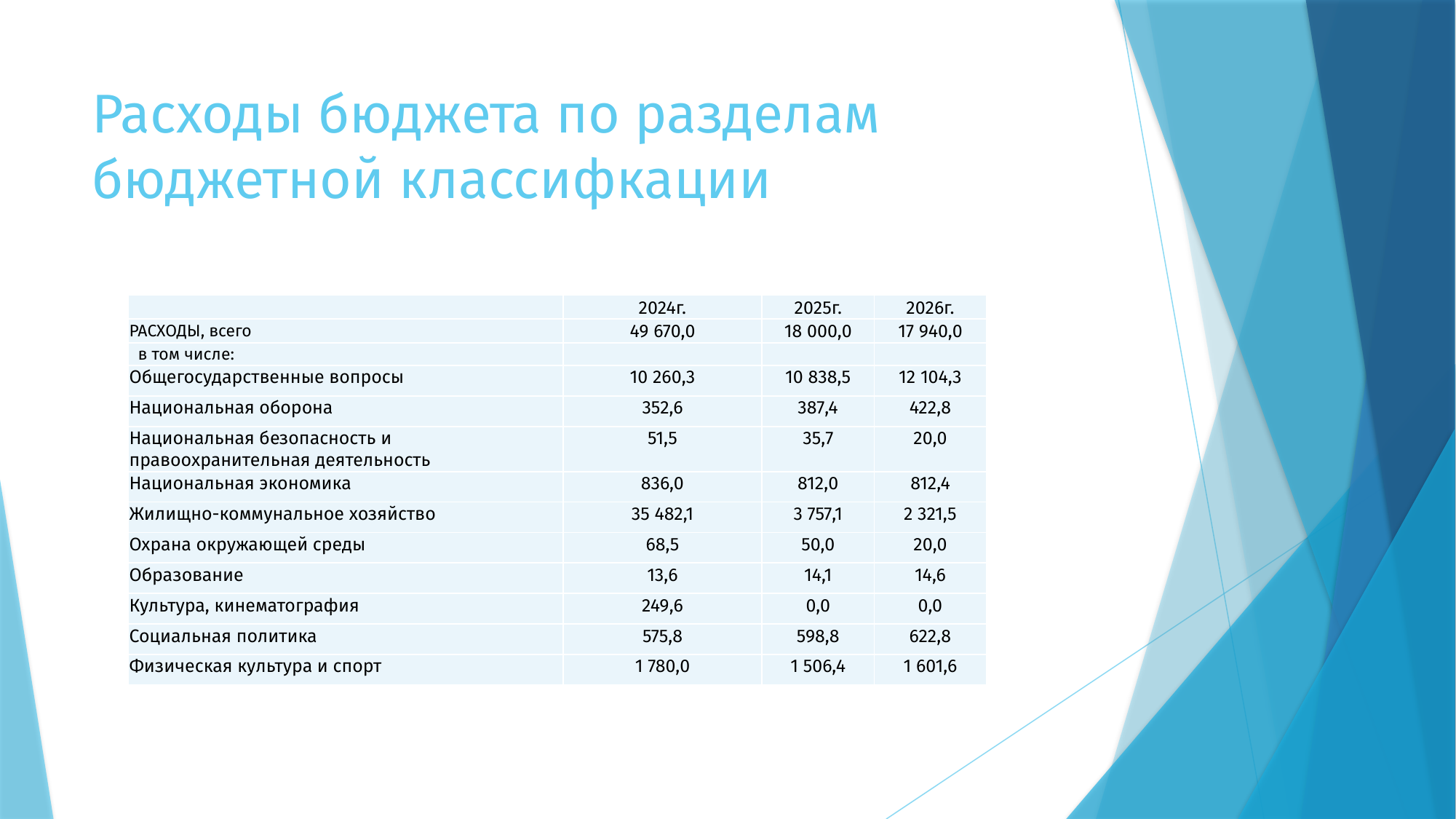

# Расходы бюджета по разделам бюджетной классифкации
|  | 2024г. | 2025г. | 2026г. |
| --- | --- | --- | --- |
| РАСХОДЫ, всего | 49 670,0 | 18 000,0 | 17 940,0 |
| в том числе: |  |  |  |
| Общегосударственные вопросы | 10 260,3 | 10 838,5 | 12 104,3 |
| Национальная оборона | 352,6 | 387,4 | 422,8 |
| Национальная безопасность и правоохранительная деятельность | 51,5 | 35,7 | 20,0 |
| Национальная экономика | 836,0 | 812,0 | 812,4 |
| Жилищно-коммунальное хозяйство | 35 482,1 | 3 757,1 | 2 321,5 |
| Охрана окружающей среды | 68,5 | 50,0 | 20,0 |
| Образование | 13,6 | 14,1 | 14,6 |
| Культура, кинематография | 249,6 | 0,0 | 0,0 |
| Социальная политика | 575,8 | 598,8 | 622,8 |
| Физическая культура и спорт | 1 780,0 | 1 506,4 | 1 601,6 |